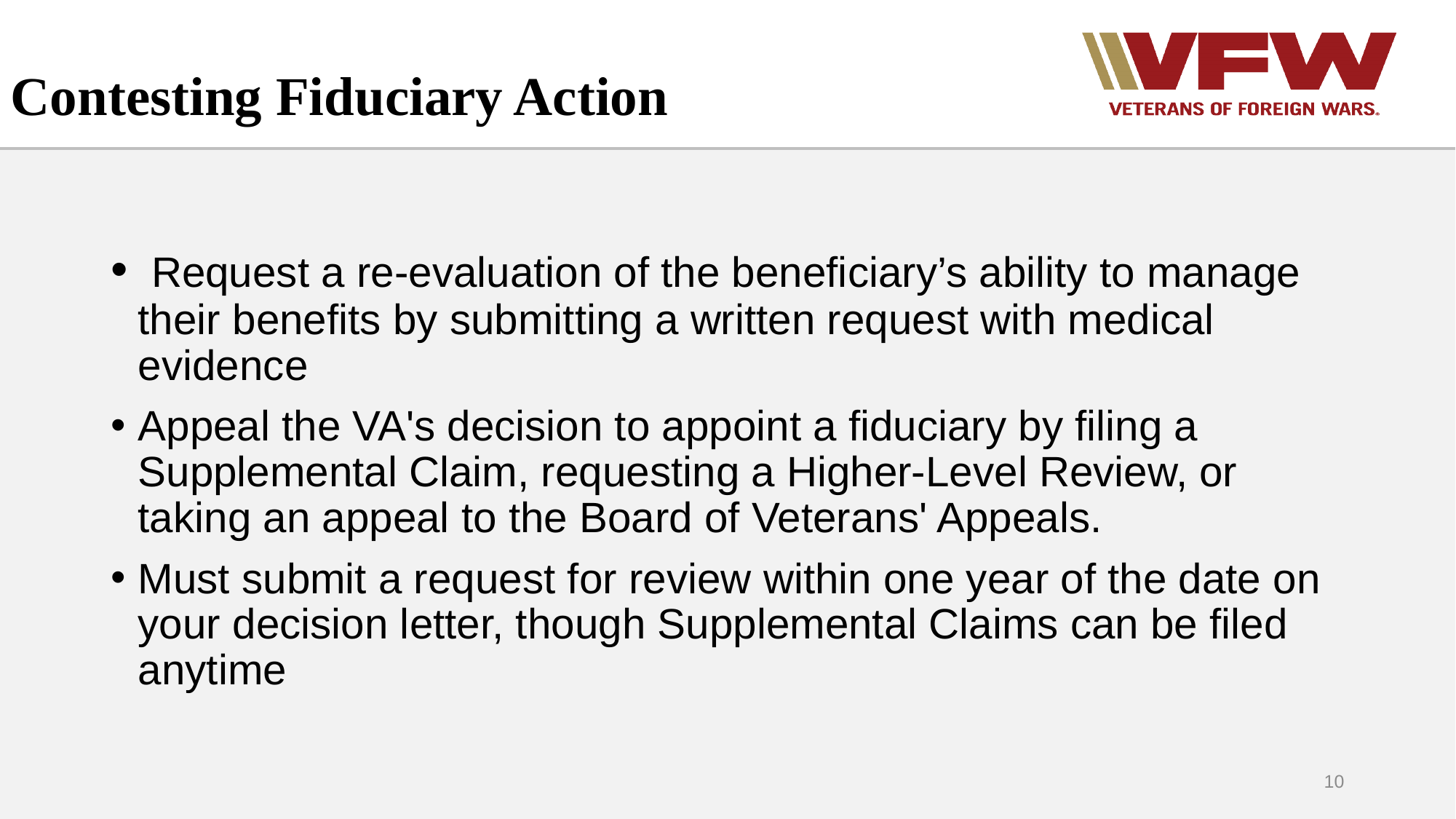

# Contesting Fiduciary Action

 Request a re-evaluation of the beneficiary’s ability to manage their benefits by submitting a written request with medical evidence
Appeal the VA's decision to appoint a fiduciary by filing a Supplemental Claim, requesting a Higher-Level Review, or taking an appeal to the Board of Veterans' Appeals.
Must submit a request for review within one year of the date on your decision letter, though Supplemental Claims can be filed anytime

10